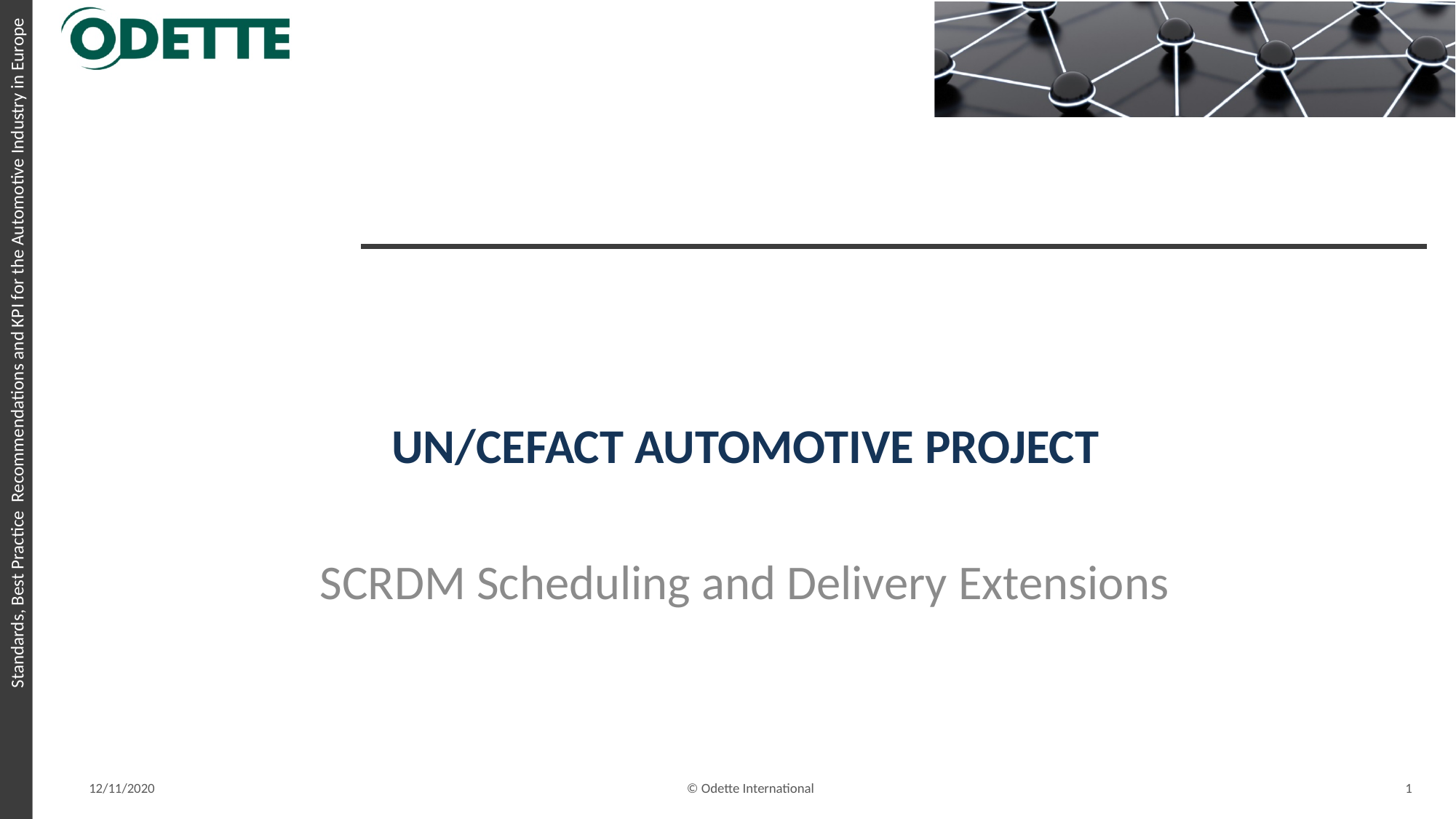

UN/CEFACT AUTOMOTIVE PROJECT

 SCRDM Scheduling and Delivery Extensions